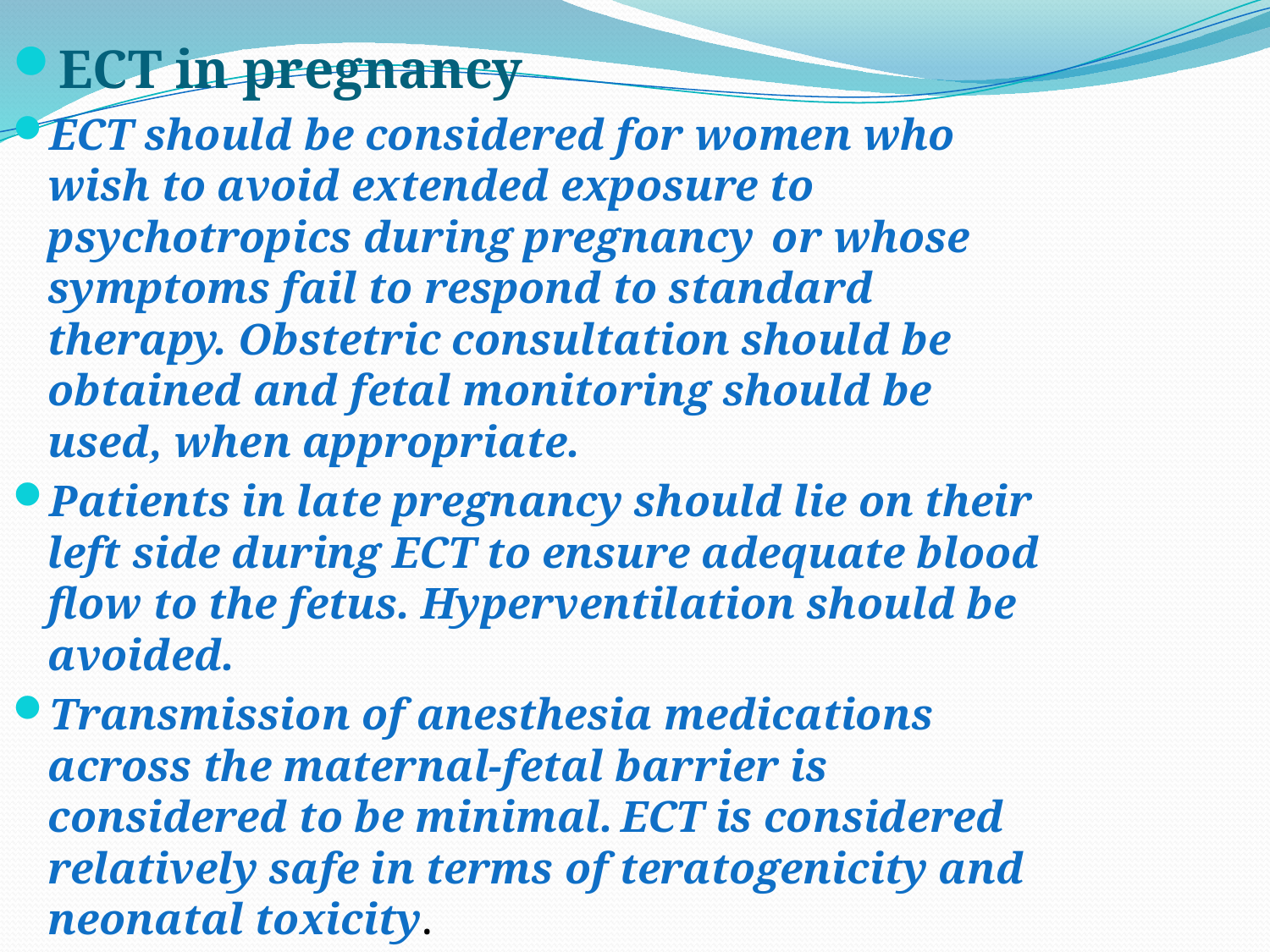

ECT in pregnancy
ECT should be considered for women who wish to avoid extended exposure to psychotropics during pregnancy  or whose symptoms fail to respond to standard therapy. Obstetric consultation should be obtained and fetal monitoring should be used, when appropriate.
Patients in late pregnancy should lie on their left side during ECT to ensure adequate blood flow to the fetus. Hyperventilation should be avoided.
Transmission of anesthesia medications across the maternal-fetal barrier is considered to be minimal. ECT is considered relatively safe in terms of teratogenicity and neonatal toxicity.